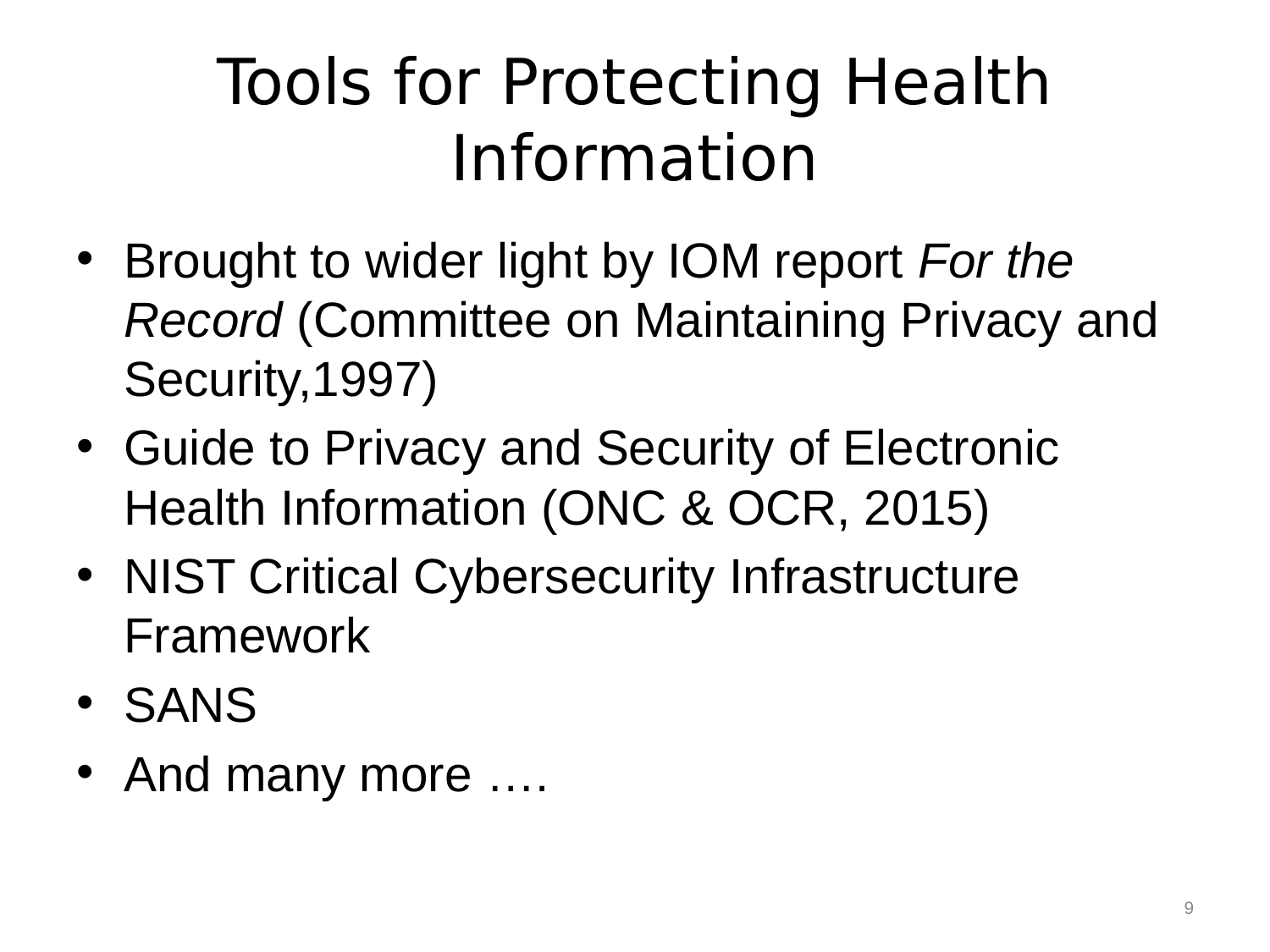

# Tools for Protecting Health Information
Brought to wider light by IOM report For the Record (Committee on Maintaining Privacy and Security,1997)
Guide to Privacy and Security of Electronic Health Information (ONC & OCR, 2015)
NIST Critical Cybersecurity Infrastructure Framework
SANS
And many more ….
9